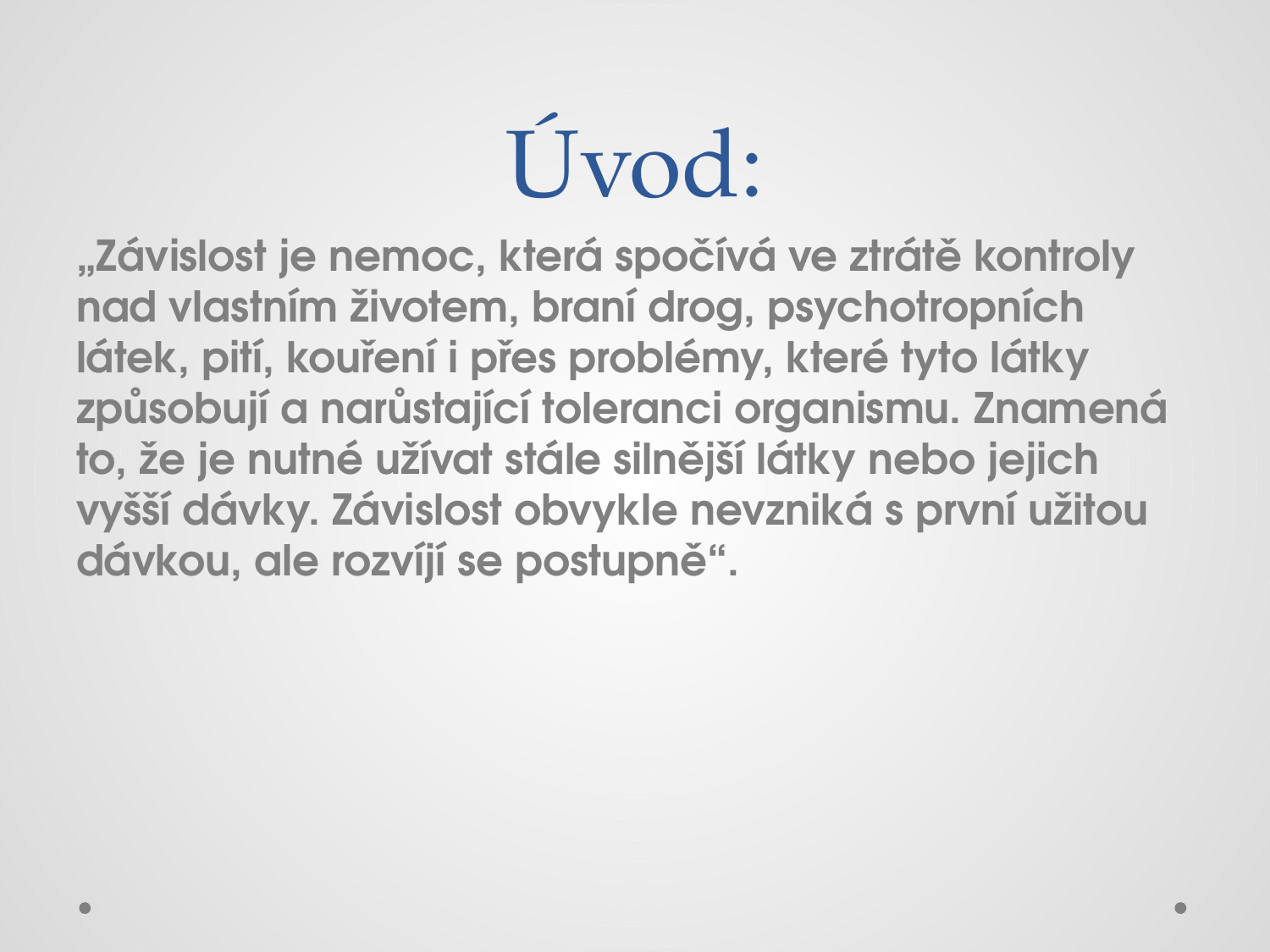

# Úvod:
„Závislost je nemoc, která spočívá ve ztrátě kontroly nad vlastním životem, braní drog, psychotropních látek, pití, kouření i přes problémy, které tyto látky způsobují a narůstající toleranci organismu. Znamená to, že je nutné užívat stále silnější látky nebo jejich vyšší dávky. Závislost obvykle nevzniká s první užitou dávkou, ale rozvíjí se postupně“.